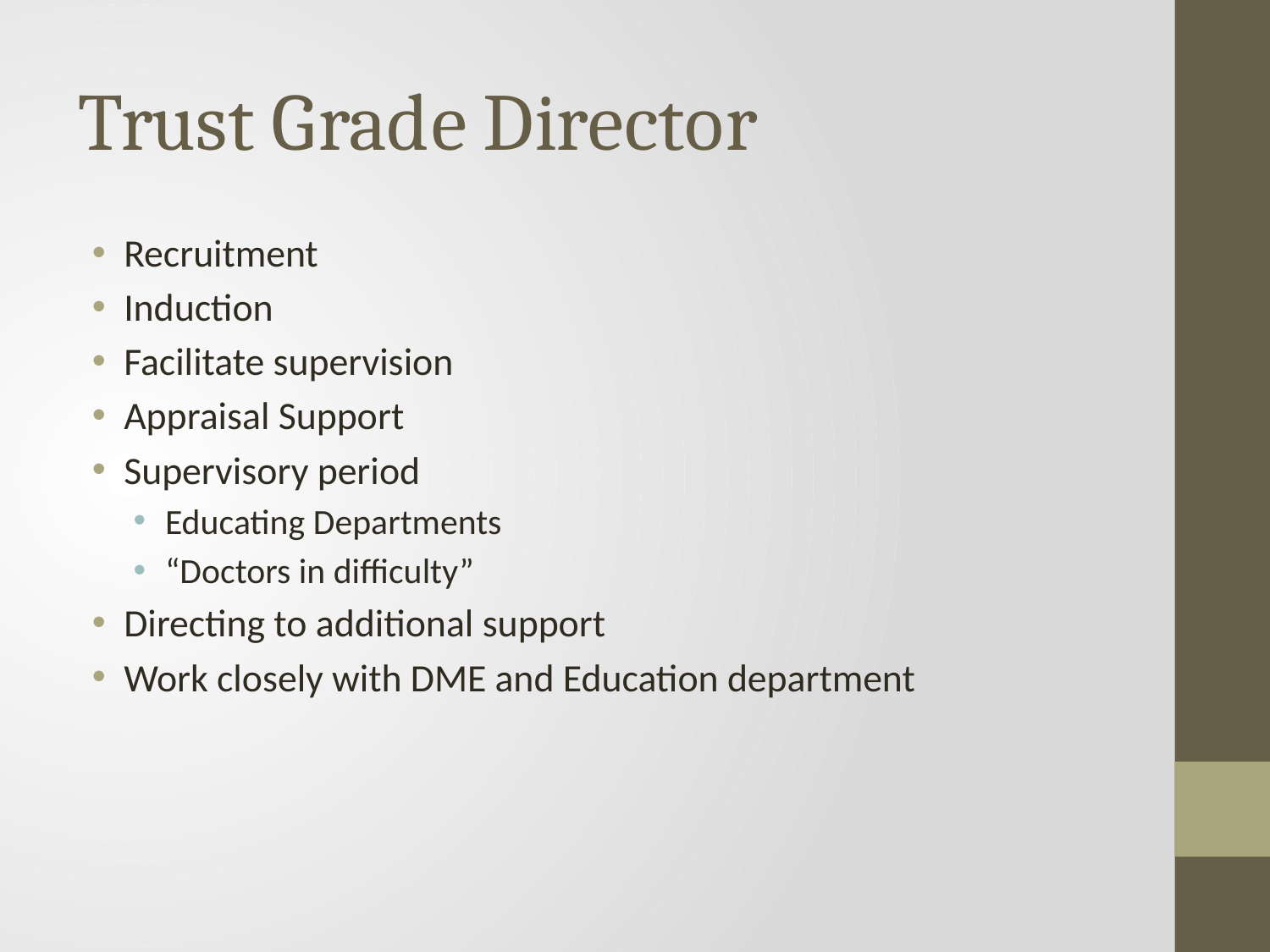

# Trust Grade Director
Recruitment
Induction
Facilitate supervision
Appraisal Support
Supervisory period
Educating Departments
“Doctors in difficulty”
Directing to additional support
Work closely with DME and Education department